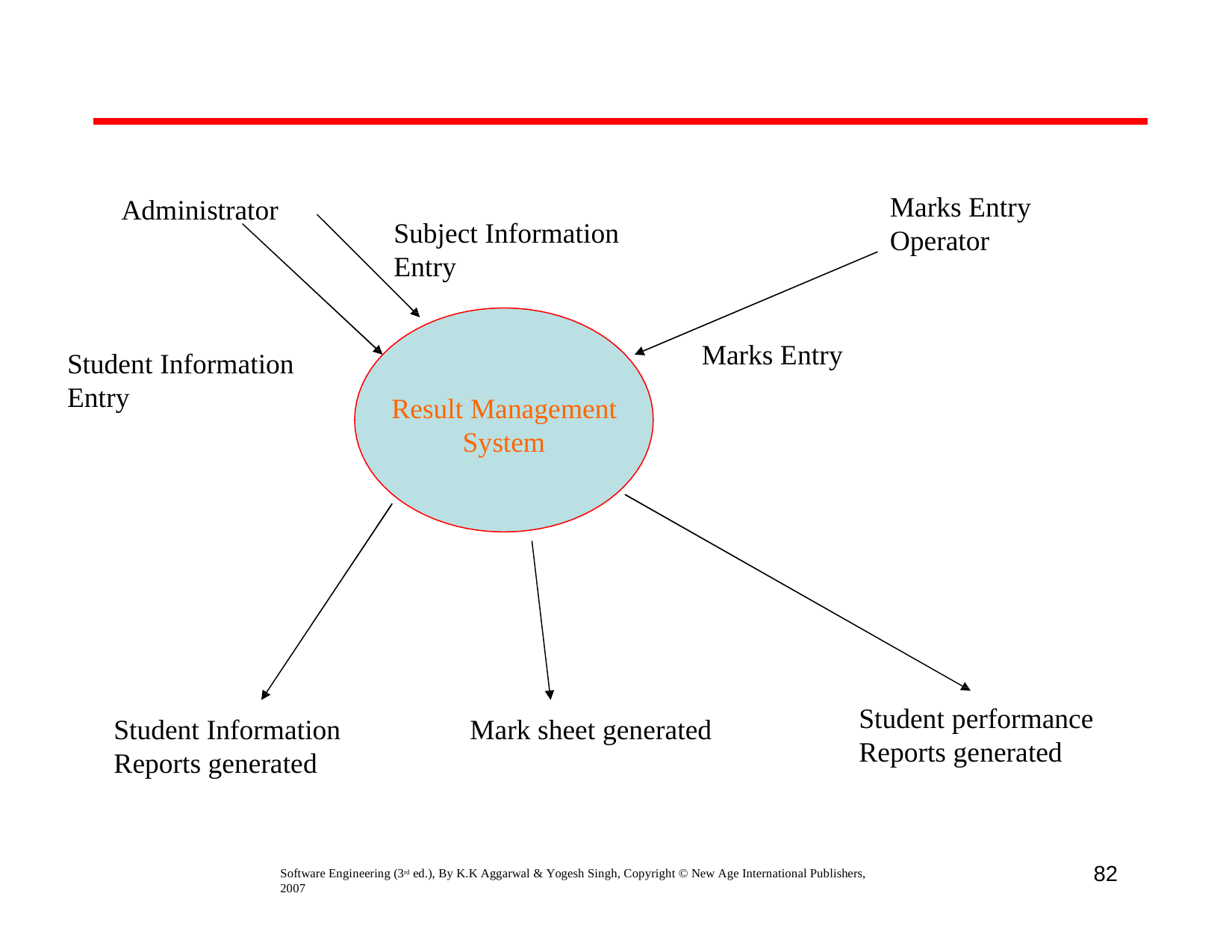

Marks Entry Operator
Administrator

Subject Information Entry

Marks Entry
Student Information Entry
Result Management System

Student performance Reports generated
Student Information Reports generated
Mark sheet generated
82
Software Engineering (3rd  ed.), By K.K Aggarwal & Yogesh Singh, Copyright © New Age International Publishers, 2007